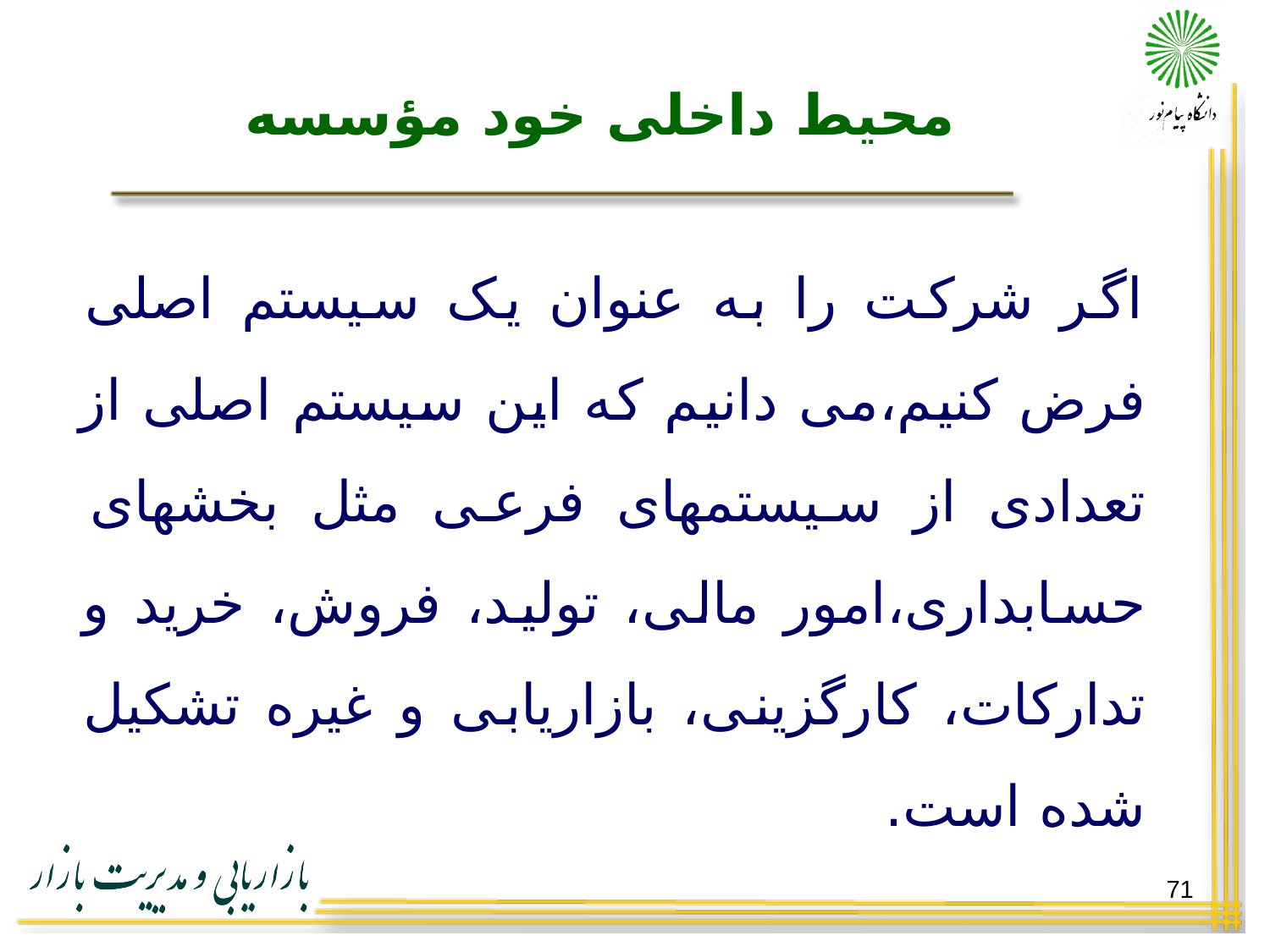

# محیط داخلی خود مؤسسه
اگر شرکت را به عنوان یک سیستم اصلی فرض کنیم،می دانیم که این سیستم اصلی از تعدادی از سیستمهای فرعی مثل بخشهای حسابداری،امور مالی، تولید، فروش، خرید و تدارکات، کارگزینی، بازاریابی و غیره تشکیل شده است.
71